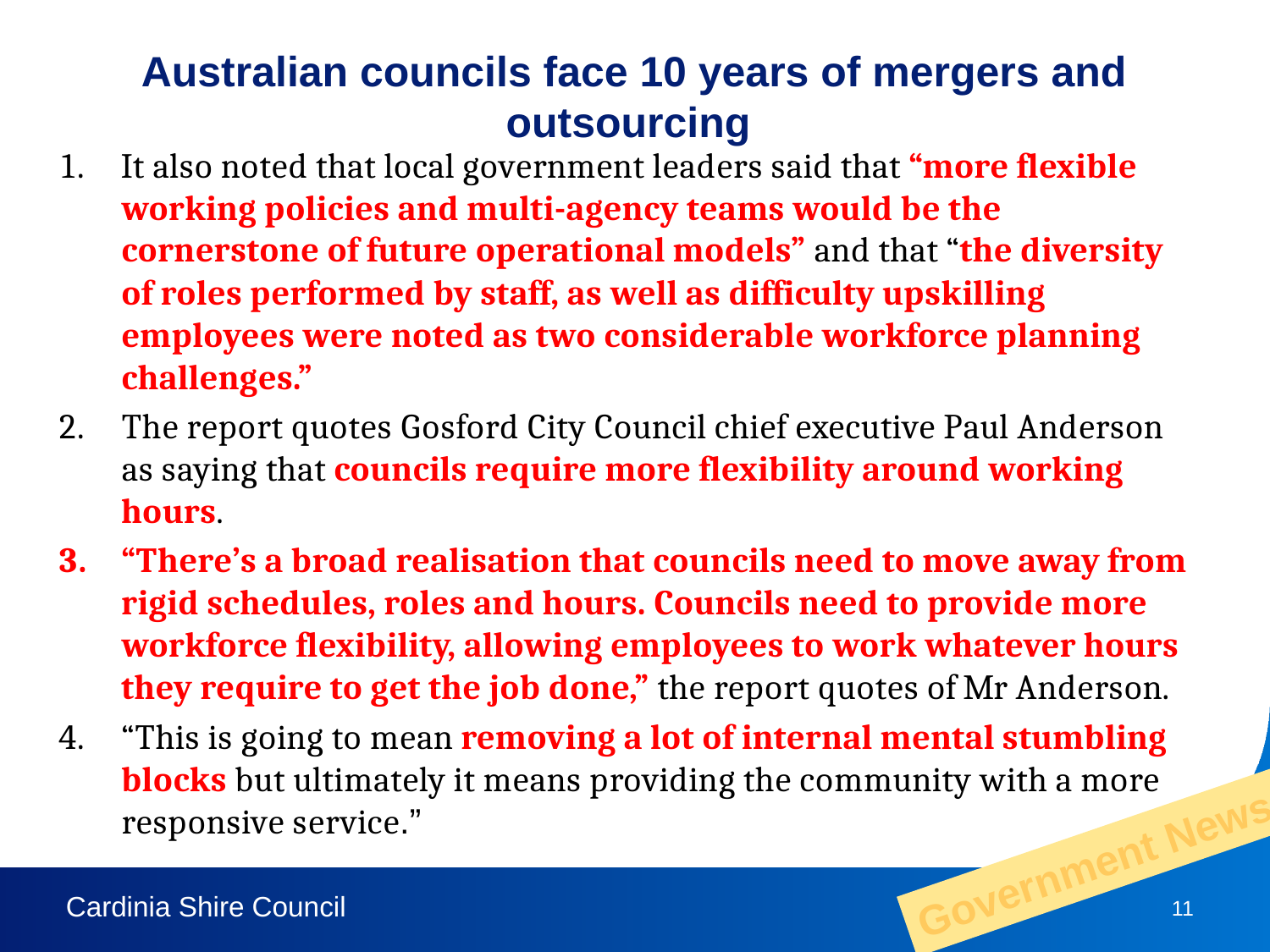

# Australian councils face 10 years of mergers and outsourcing
It also noted that local government leaders said that “more flexible working policies and multi-agency teams would be the cornerstone of future operational models” and that “the diversity of roles performed by staff, as well as difficulty upskilling employees were noted as two considerable workforce planning challenges.”
The report quotes Gosford City Council chief executive Paul Anderson as saying that councils require more flexibility around working hours.
“There’s a broad realisation that councils need to move away from rigid schedules, roles and hours. Councils need to provide more workforce flexibility, allowing employees to work whatever hours they require to get the job done,” the report quotes of Mr Anderson.
“This is going to mean removing a lot of internal mental stumbling blocks but ultimately it means providing the community with a more responsive service.”
Government News
11